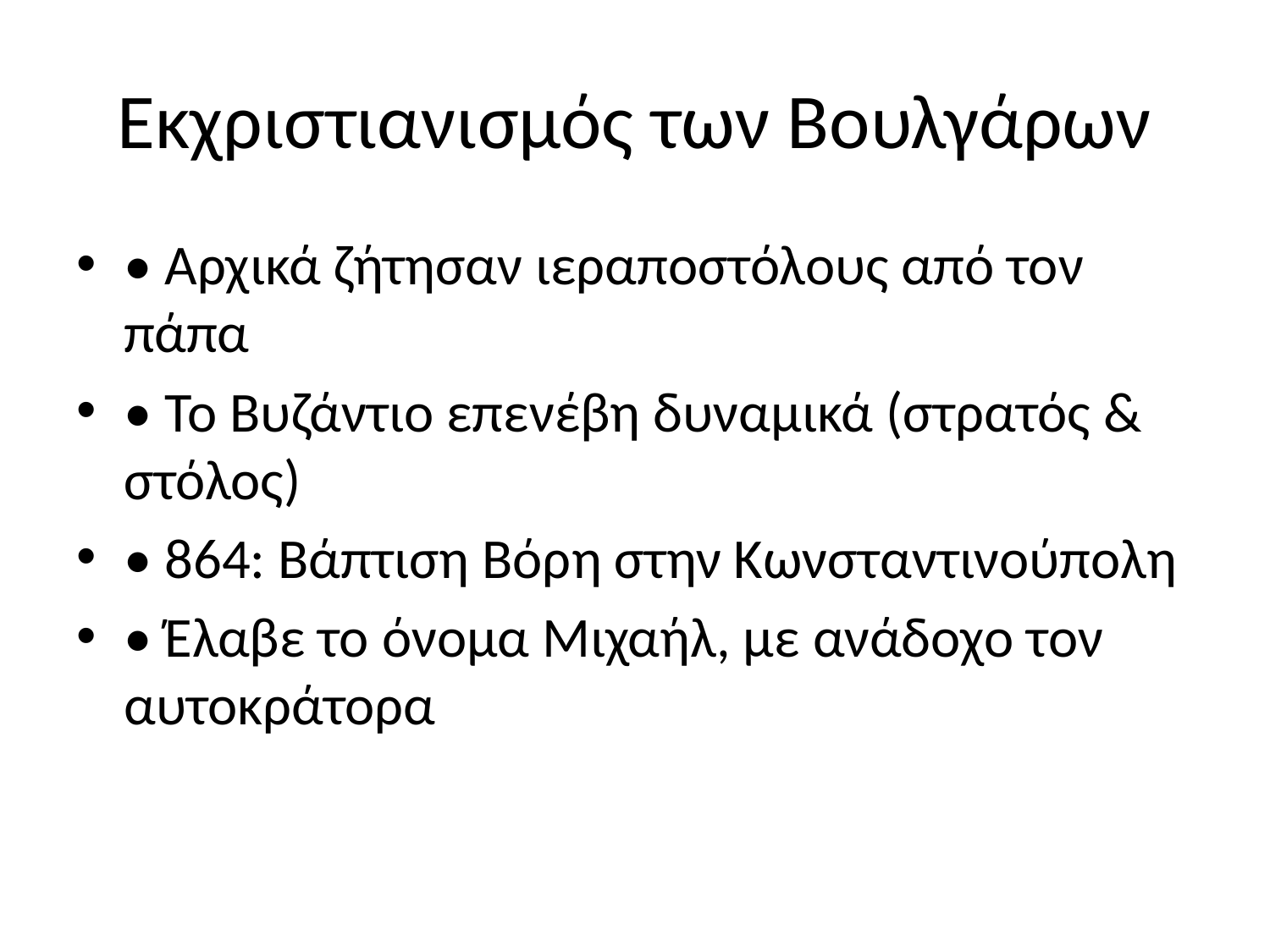

# Εκχριστιανισμός των Βουλγάρων
• Αρχικά ζήτησαν ιεραποστόλους από τον πάπα
• Το Βυζάντιο επενέβη δυναμικά (στρατός & στόλος)
• 864: Βάπτιση Βόρη στην Κωνσταντινούπολη
• Έλαβε το όνομα Μιχαήλ, με ανάδοχο τον αυτοκράτορα